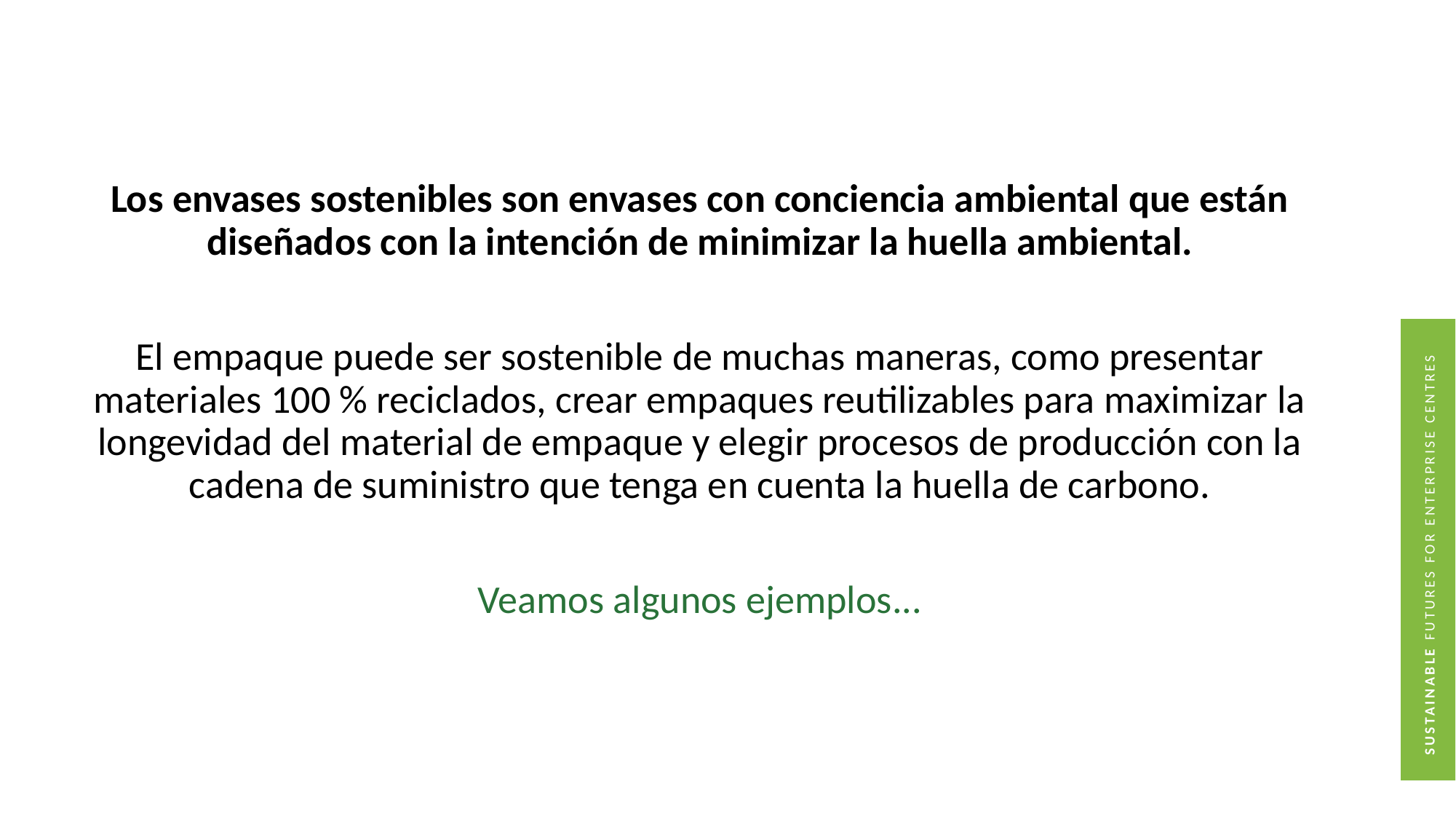

Los envases sostenibles son envases con conciencia ambiental que están diseñados con la intención de minimizar la huella ambiental.

El empaque puede ser sostenible de muchas maneras, como presentar materiales 100 % reciclados, crear empaques reutilizables para maximizar la longevidad del material de empaque y elegir procesos de producción con la cadena de suministro que tenga en cuenta la huella de carbono.

Veamos algunos ejemplos...